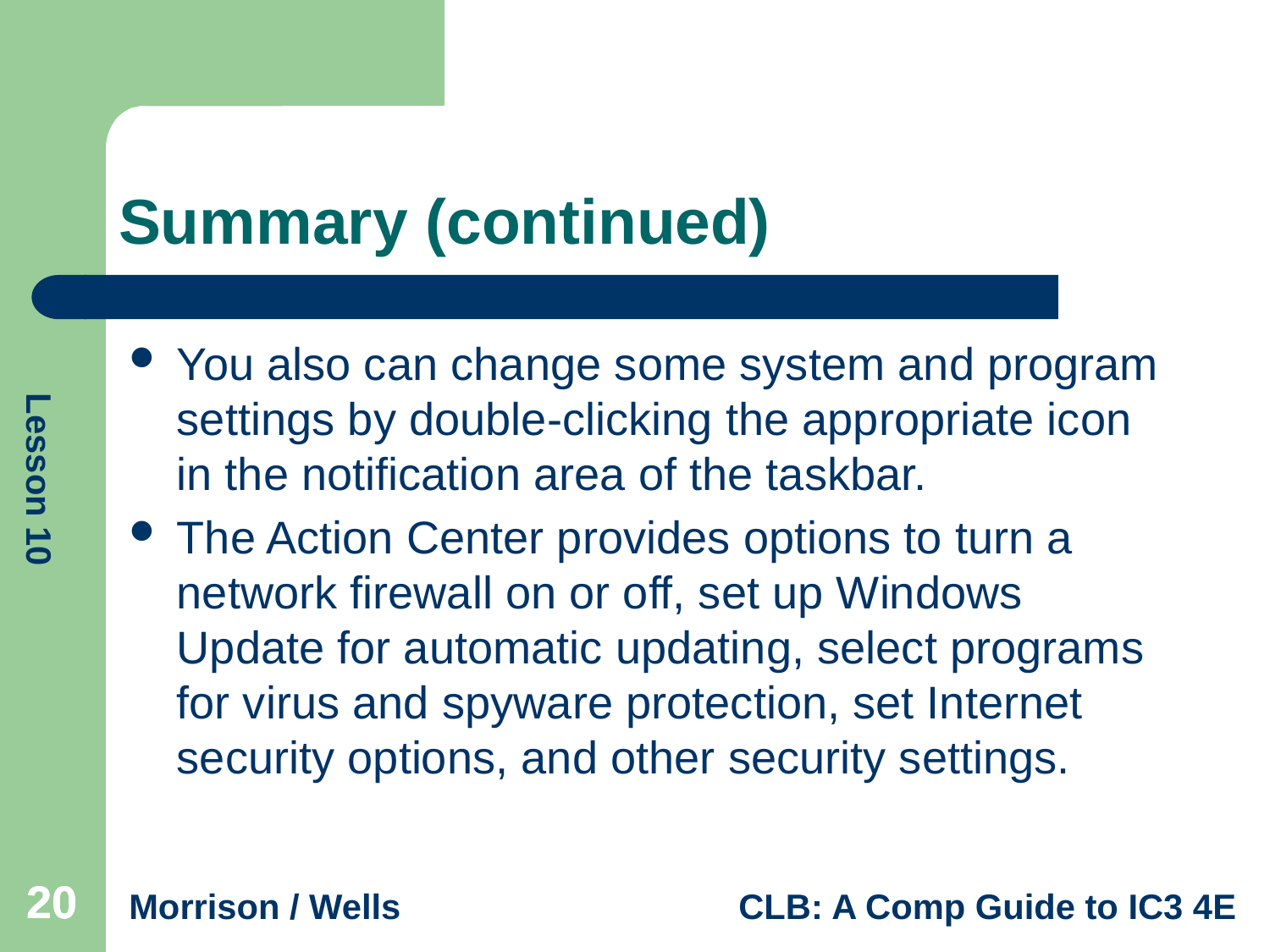

# Summary (continued)
You also can change some system and program settings by double-clicking the appropriate icon in the notification area of the taskbar.
The Action Center provides options to turn a network firewall on or off, set up Windows Update for automatic updating, select programs for virus and spyware protection, set Internet security options, and other security settings.
20
20
20